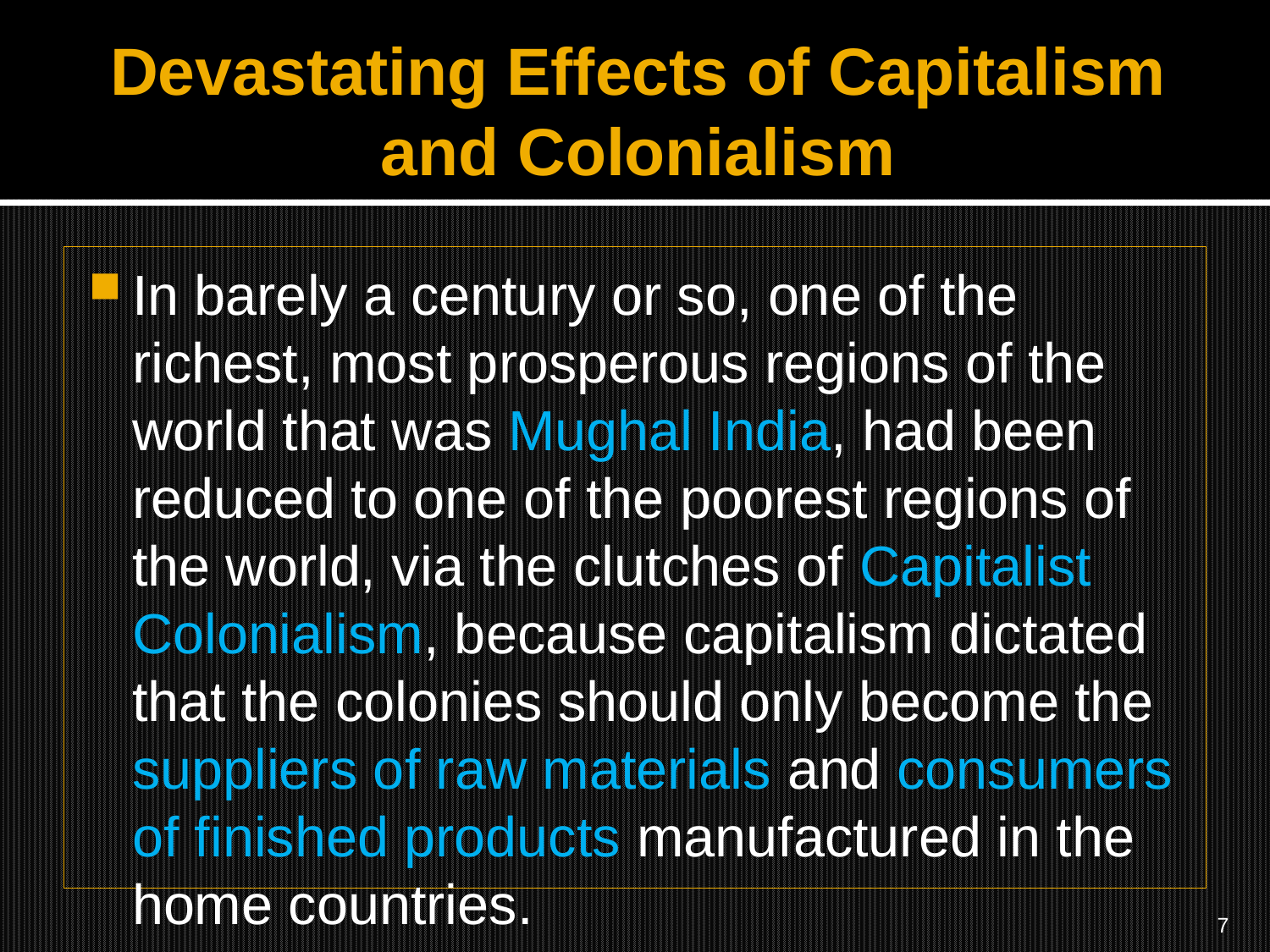

# Devastating Effects of Capitalism and Colonialism
In barely a century or so, one of the richest, most prosperous regions of the world that was Mughal India, had been reduced to one of the poorest regions of the world, via the clutches of Capitalist Colonialism, because capitalism dictated that the colonies should only become the suppliers of raw materials and consumers of finished products manufactured in the home countries.
7